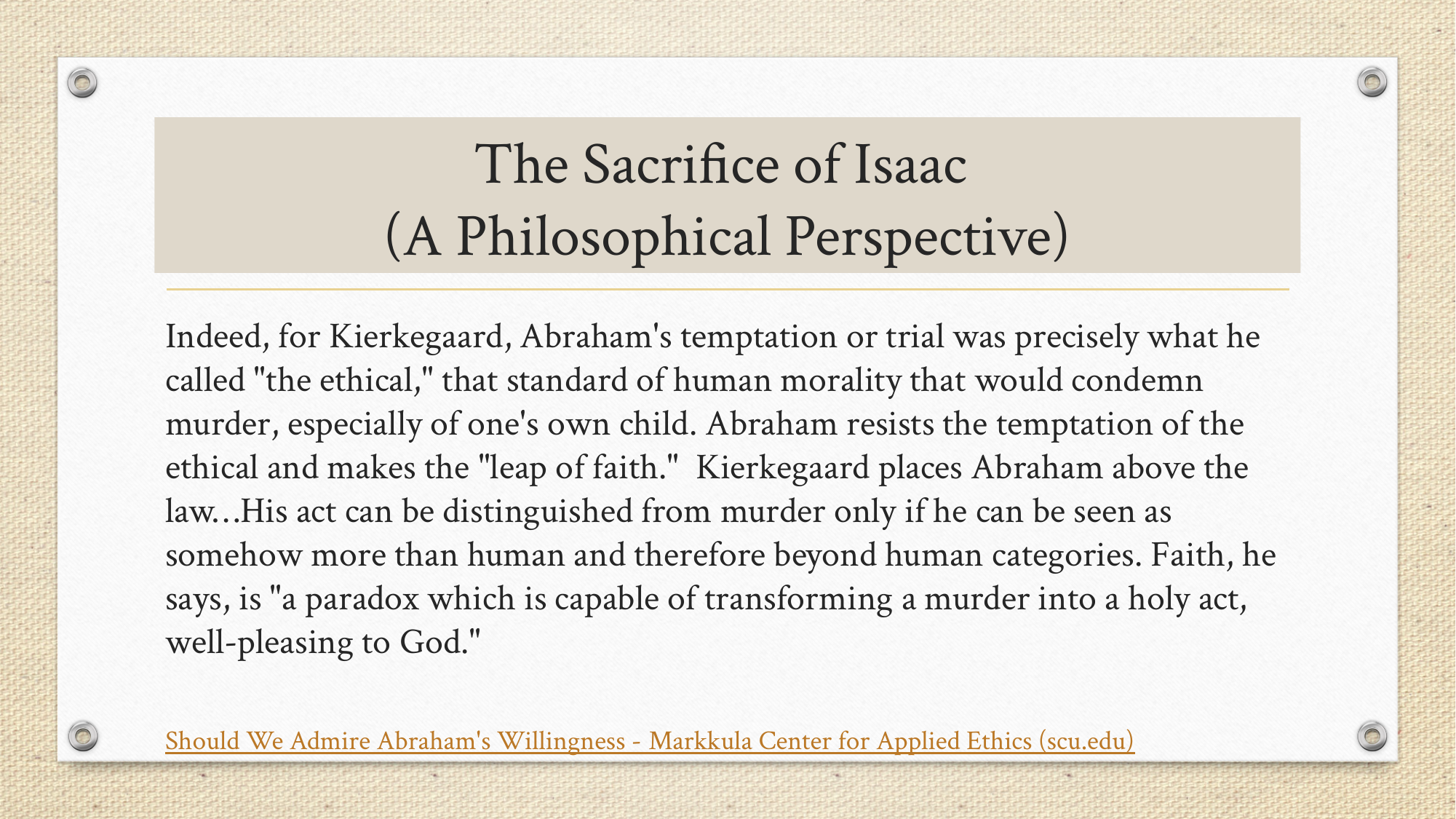

# The Sacrifice of Isaac (A Philosophical Perspective)
Indeed, for Kierkegaard, Abraham's temptation or trial was precisely what he called "the ethical," that standard of human morality that would condemn murder, especially of one's own child. Abraham resists the temptation of the ethical and makes the "leap of faith."  Kierkegaard places Abraham above the law…His act can be distinguished from murder only if he can be seen as somehow more than human and therefore beyond human categories. Faith, he says, is "a paradox which is capable of transforming a murder into a holy act, well-pleasing to God."
Should We Admire Abraham's Willingness - Markkula Center for Applied Ethics (scu.edu)